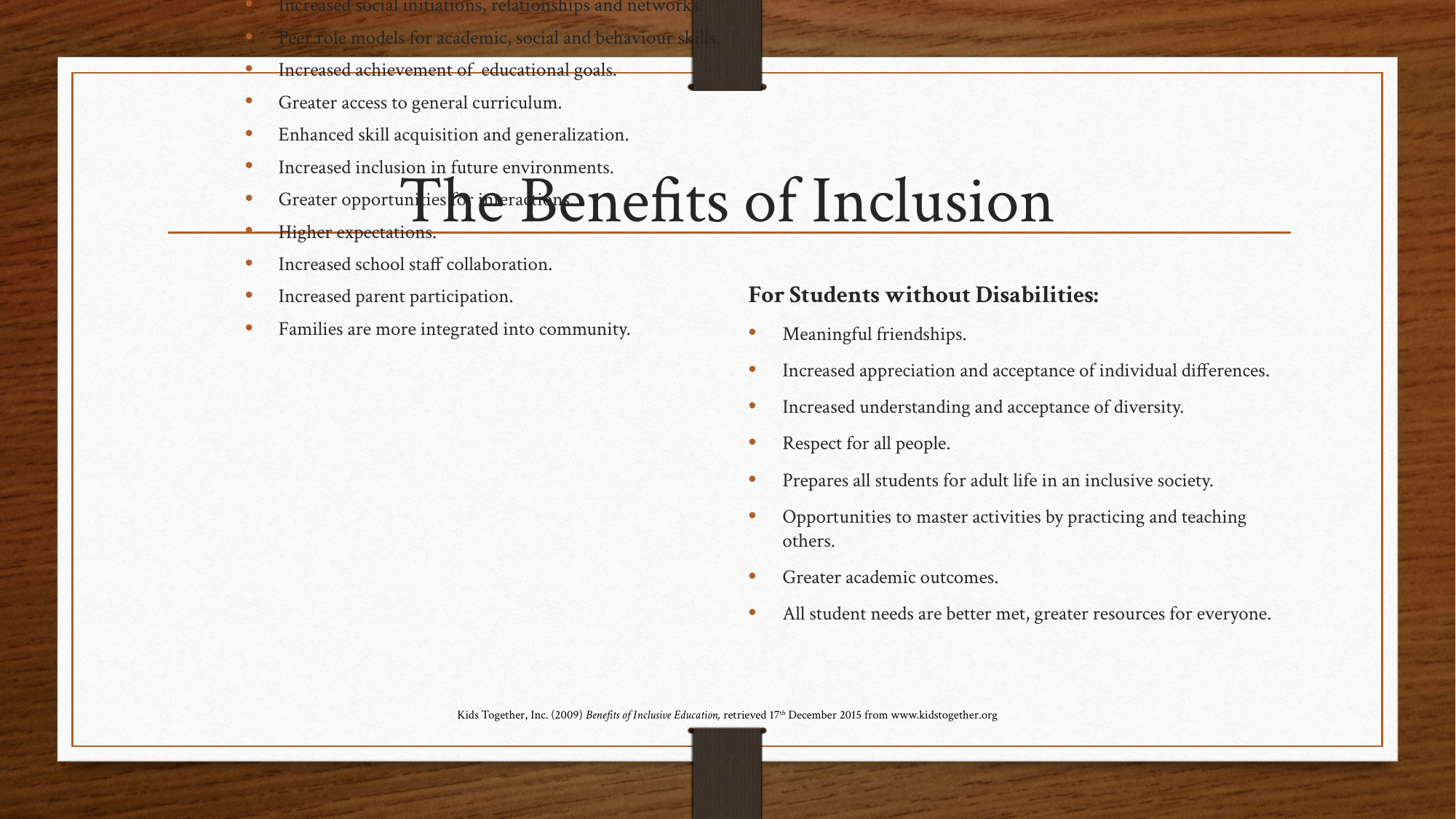

For Students with Disabilities:
Friendships.
Increased social initiations, relationships and networks.
Peer role models for academic, social and behaviour skills.
Increased achievement of  educational goals.
Greater access to general curriculum.
Enhanced skill acquisition and generalization.
Increased inclusion in future environments.
Greater opportunities for interactions.
Higher expectations.
Increased school staff collaboration.
Increased parent participation.
Families are more integrated into community.
# The Benefits of Inclusion
For Students without Disabilities:
Meaningful friendships.
Increased appreciation and acceptance of individual differences.
Increased understanding and acceptance of diversity.
Respect for all people.
Prepares all students for adult life in an inclusive society.
Opportunities to master activities by practicing and teaching others.
Greater academic outcomes.
All student needs are better met, greater resources for everyone.
Kids Together, Inc. (2009) Benefits of Inclusive Education, retrieved 17th December 2015 from www.kidstogether.org